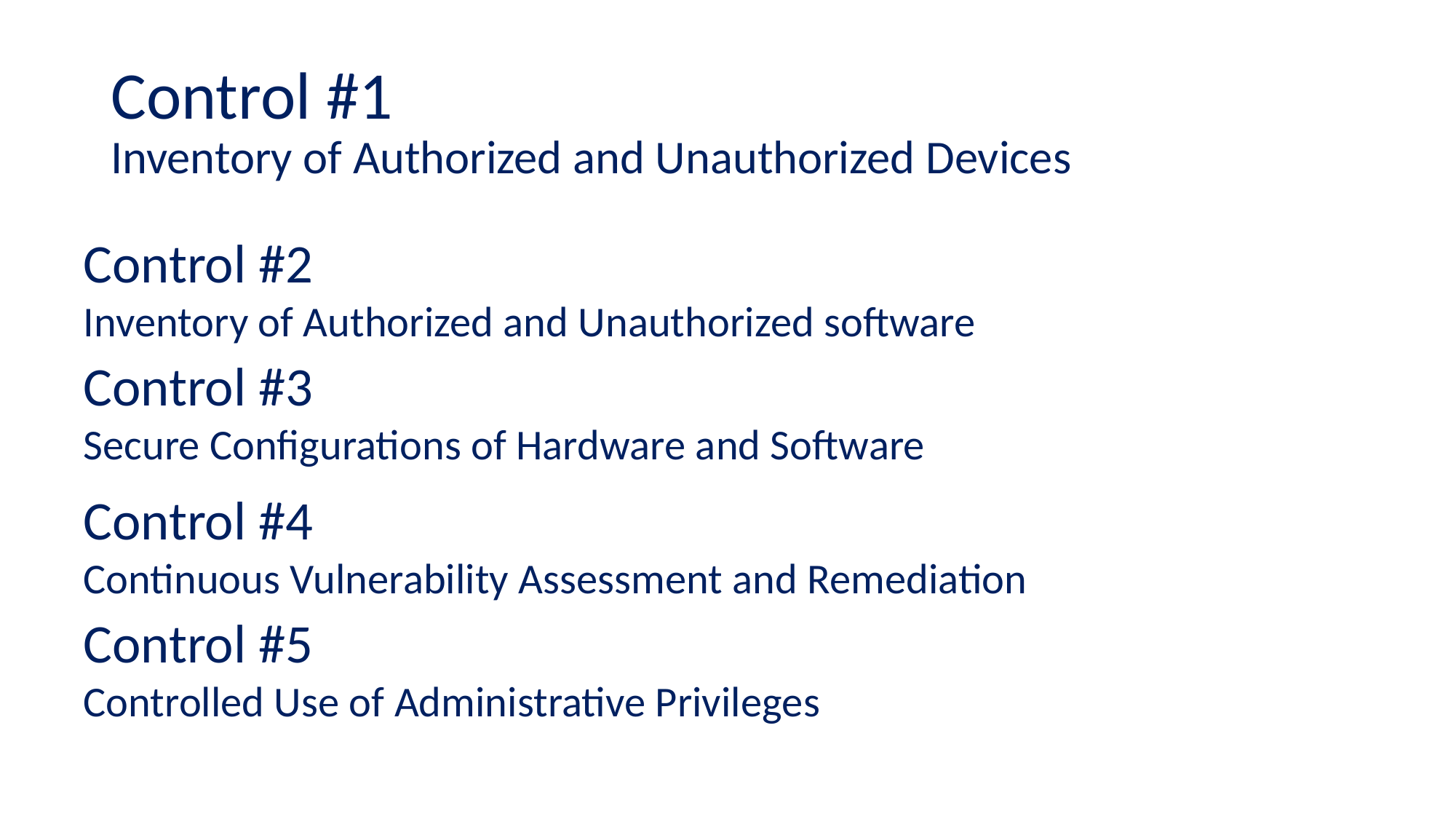

# Control #1 Inventory of Authorized and Unauthorized Devices
Control #2
Inventory of Authorized and Unauthorized software
Control #3
Secure Configurations of Hardware and Software
Control #4
Continuous Vulnerability Assessment and Remediation
Control #5
Controlled Use of Administrative Privileges